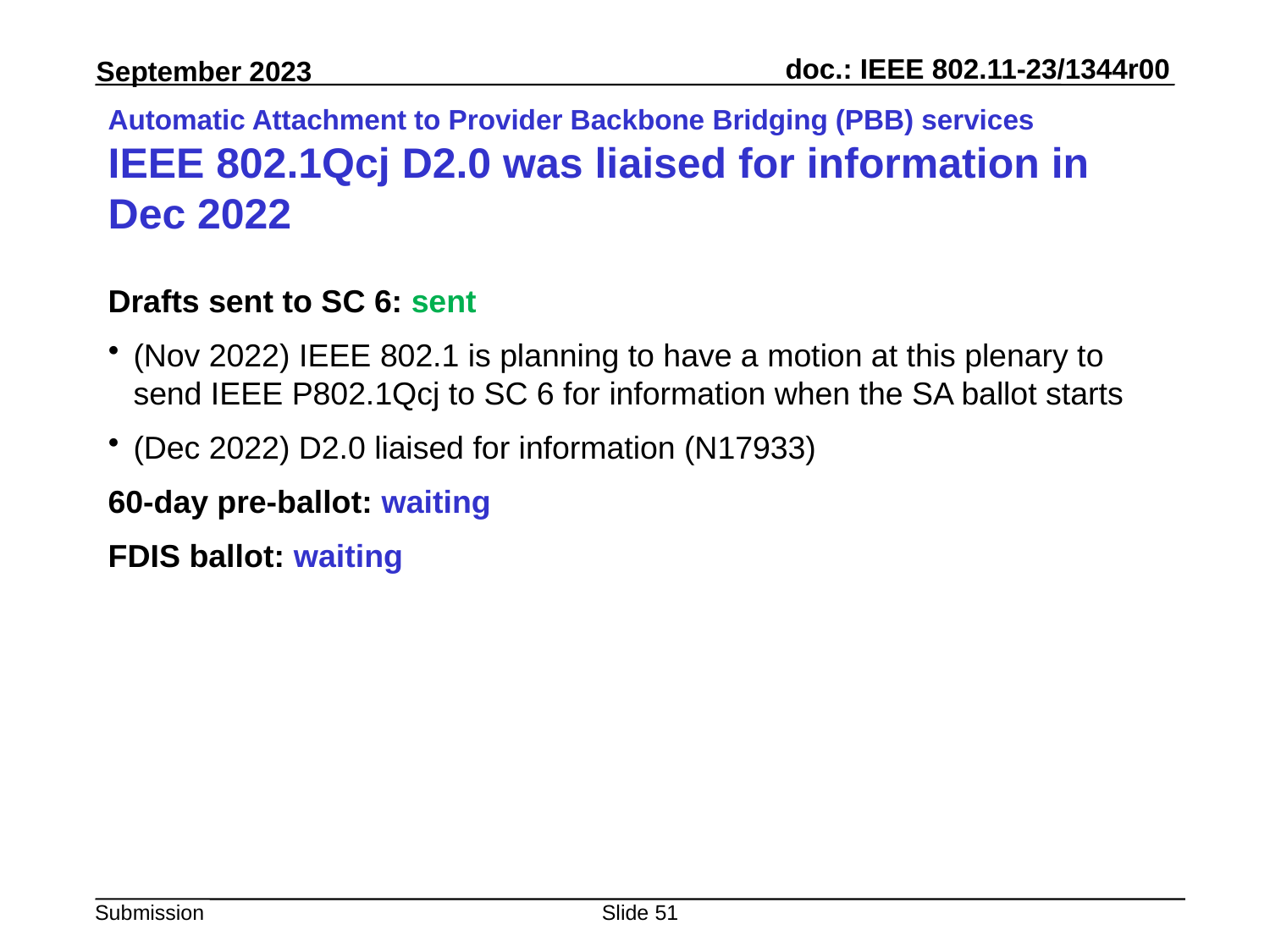

# Automatic Attachment to Provider Backbone Bridging (PBB) services IEEE 802.1Qcj D2.0 was liaised for information in Dec 2022
Drafts sent to SC 6: sent
(Nov 2022) IEEE 802.1 is planning to have a motion at this plenary to send IEEE P802.1Qcj to SC 6 for information when the SA ballot starts
(Dec 2022) D2.0 liaised for information (N17933)
60-day pre-ballot: waiting
FDIS ballot: waiting

Slide 51